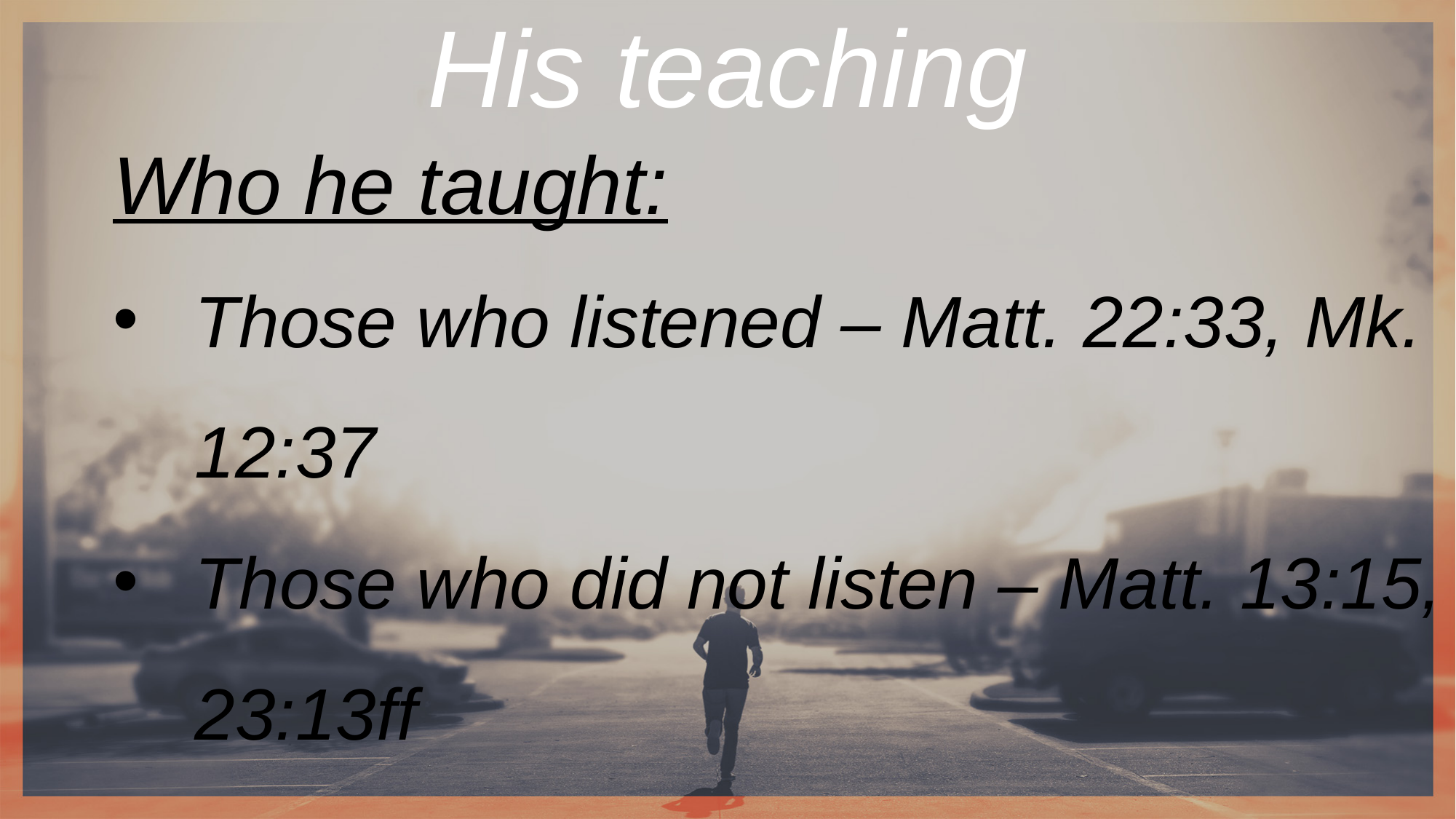

His teaching
Who he taught:
Those who listened – Matt. 22:33, Mk. 12:37
Those who did not listen – Matt. 13:15, 23:13ff